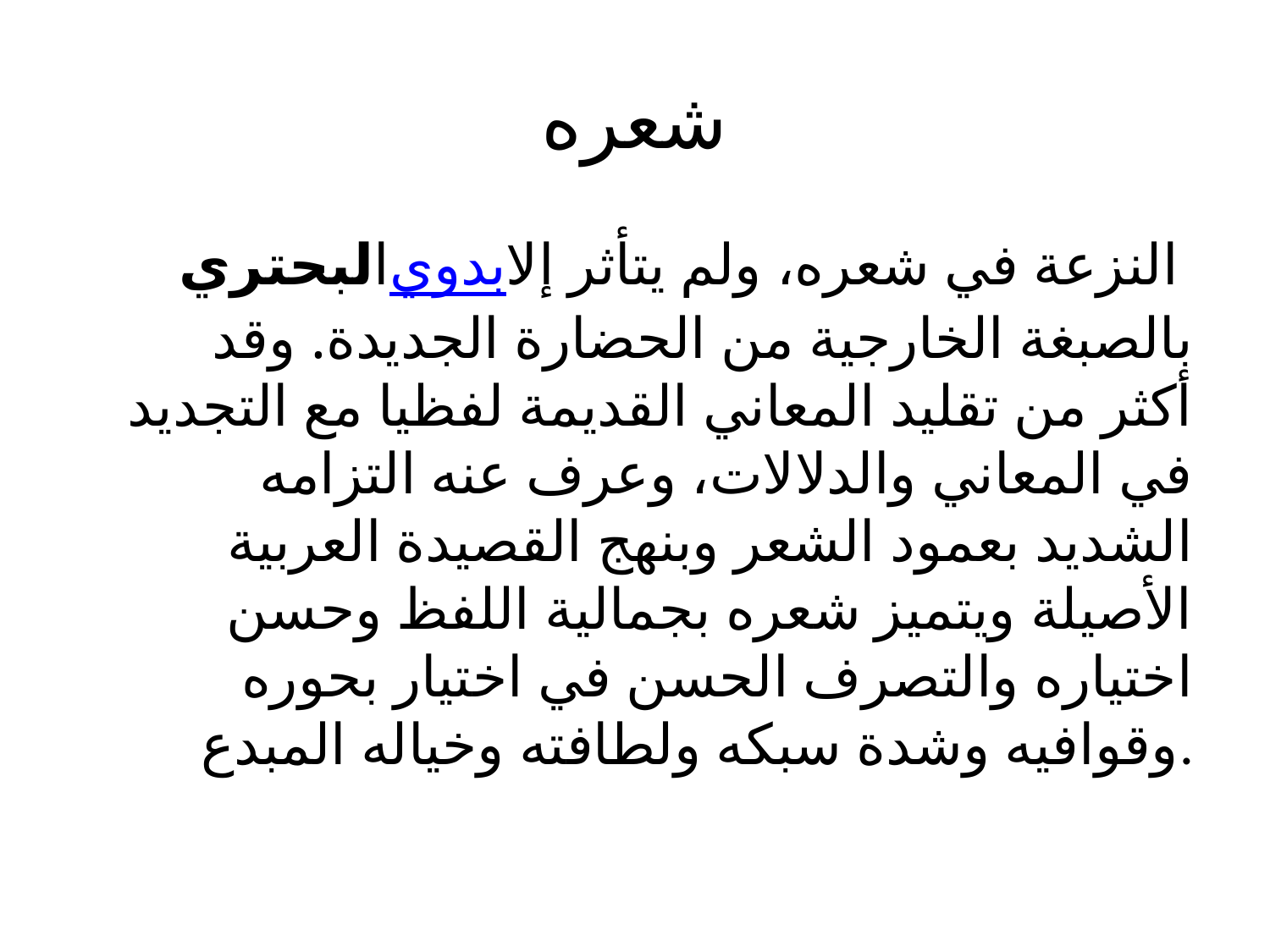

# شعره
البحتري بدوي النزعة في شعره، ولم يتأثر إلا بالصبغة الخارجية من الحضارة الجديدة. وقد أكثر من تقليد المعاني القديمة لفظيا مع التجديد في المعاني والدلالات، وعرف عنه التزامه الشديد بعمود الشعر وبنهج القصيدة العربية الأصيلة ويتميز شعره بجمالية اللفظ وحسن اختياره والتصرف الحسن في اختيار بحوره وقوافيه وشدة سبكه ولطافته وخياله المبدع.